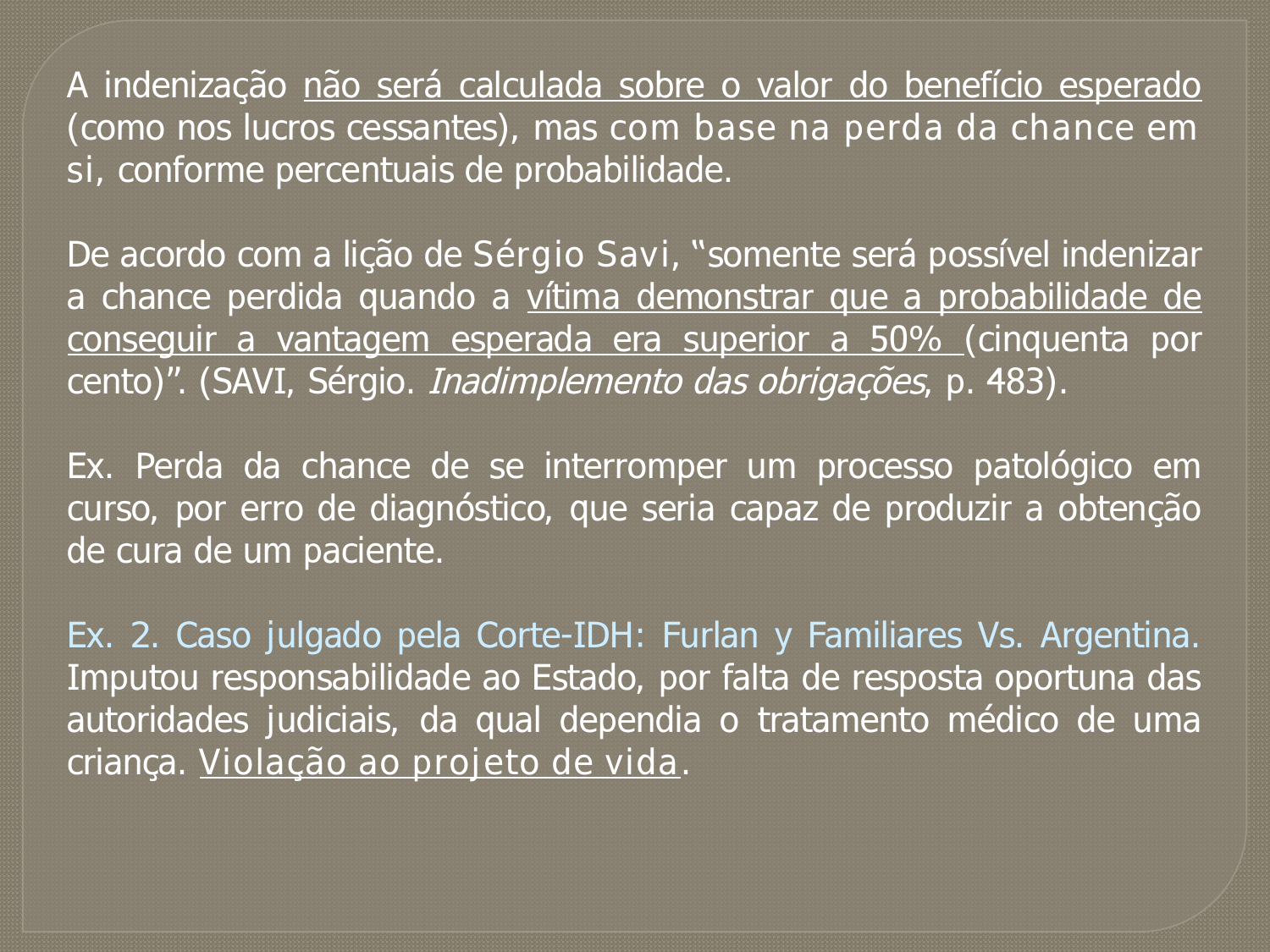

A indenização não será calculada sobre o valor do benefício esperado (como nos lucros cessantes), mas com base na perda da chance em si, conforme percentuais de probabilidade.

De acordo com a lição de Sérgio Savi, “somente será possível indenizar a chance perdida quando a vítima demonstrar que a probabilidade de conseguir a vantagem esperada era superior a 50% (cinquenta por cento)”. (SAVI, Sérgio. Inadimplemento das obrigações, p. 483).

Ex. Perda da chance de se interromper um processo patológico em curso, por erro de diagnóstico, que seria capaz de produzir a obtenção de cura de um paciente.

Ex. 2. Caso julgado pela Corte-IDH: Furlan y Familiares Vs. Argentina. Imputou responsabilidade ao Estado, por falta de resposta oportuna das autoridades judiciais, da qual dependia o tratamento médico de uma criança. Violação ao projeto de vida.